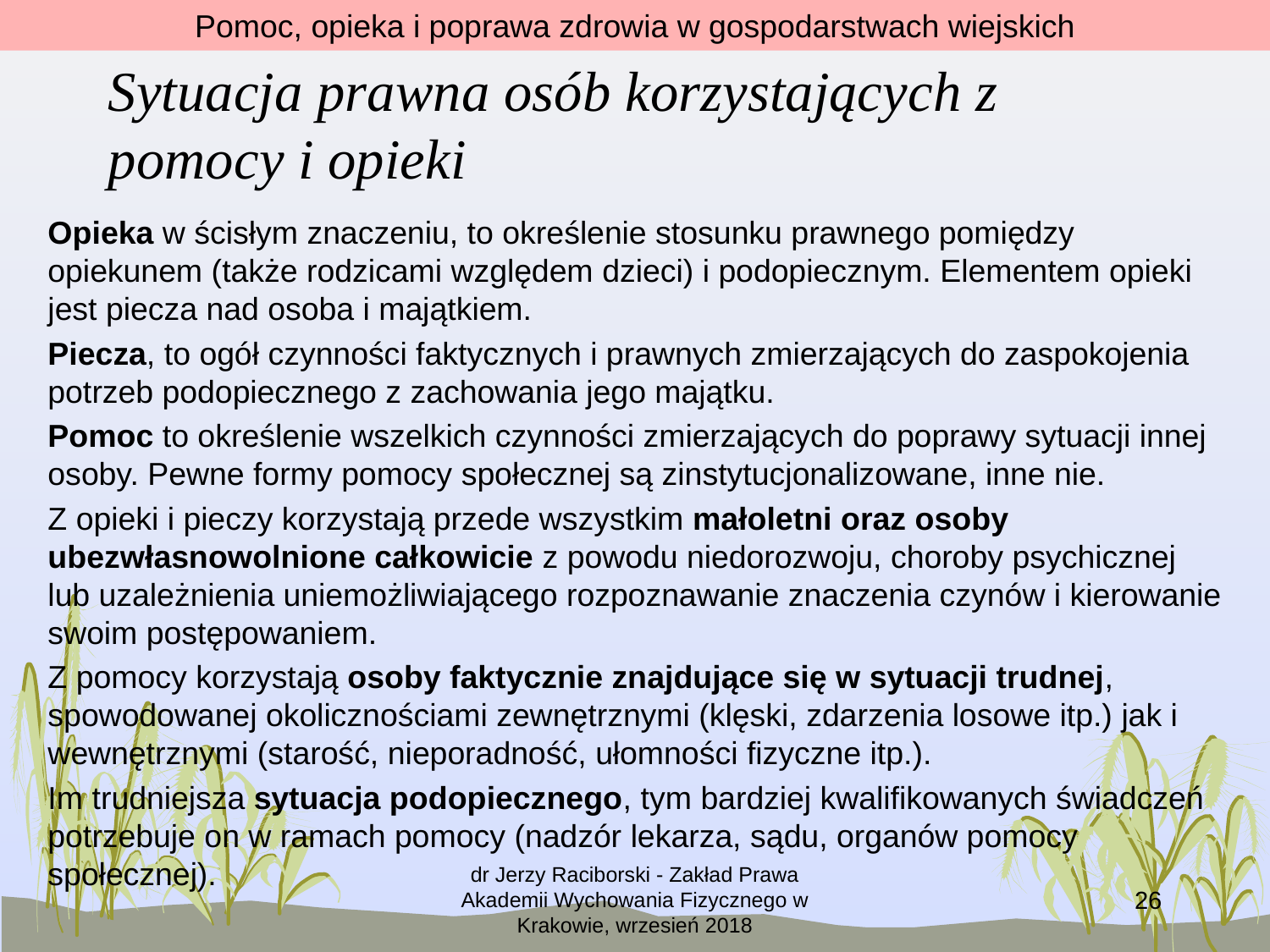

Pomoc, opieka i poprawa zdrowia w gospodarstwach wiejskich
# Sytuacja prawna osób korzystających z pomocy i opieki
Opieka w ścisłym znaczeniu, to określenie stosunku prawnego pomiędzy opiekunem (także rodzicami względem dzieci) i podopiecznym. Elementem opieki jest piecza nad osoba i majątkiem.
Piecza, to ogół czynności faktycznych i prawnych zmierzających do zaspokojenia potrzeb podopiecznego z zachowania jego majątku.
Pomoc to określenie wszelkich czynności zmierzających do poprawy sytuacji innej osoby. Pewne formy pomocy społecznej są zinstytucjonalizowane, inne nie.
Z opieki i pieczy korzystają przede wszystkim małoletni oraz osoby ubezwłasnowolnione całkowicie z powodu niedorozwoju, choroby psychicznej lub uzależnienia uniemożliwiającego rozpoznawanie znaczenia czynów i kierowanie swoim postępowaniem.
Z pomocy korzystają osoby faktycznie znajdujące się w sytuacji trudnej, spowodowanej okolicznościami zewnętrznymi (klęski, zdarzenia losowe itp.) jak i wewnętrznymi (starość, nieporadność, ułomności fizyczne itp.).
Im trudniejsza sytuacja podopiecznego, tym bardziej kwalifikowanych świadczeń potrzebuje on w ramach pomocy (nadzór lekarza, sądu, organów pomocy społecznej).
dr Jerzy Raciborski - Zakład Prawa Akademii Wychowania Fizycznego w Krakowie, wrzesień 2018
26